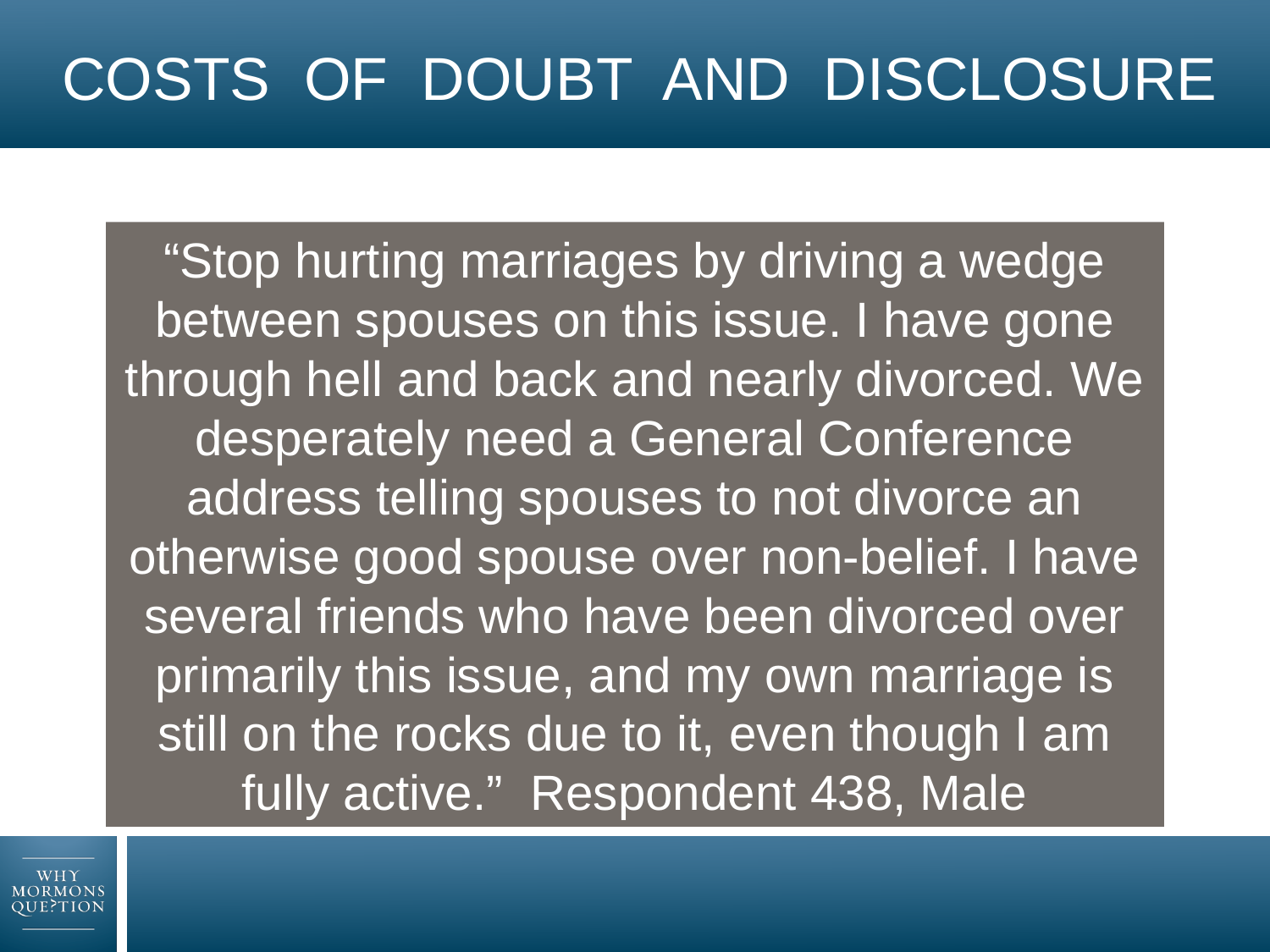

# COSTS  OF  DOUBT  AND  DISCLOSURE
“Stop hurting marriages by driving a wedge between spouses on this issue. I have gone through hell and back and nearly divorced. We desperately need a General Conference address telling spouses to not divorce an otherwise good spouse over non-belief. I have several friends who have been divorced over primarily this issue, and my own marriage is still on the rocks due to it, even though I am fully active.”  Respondent 438, Male